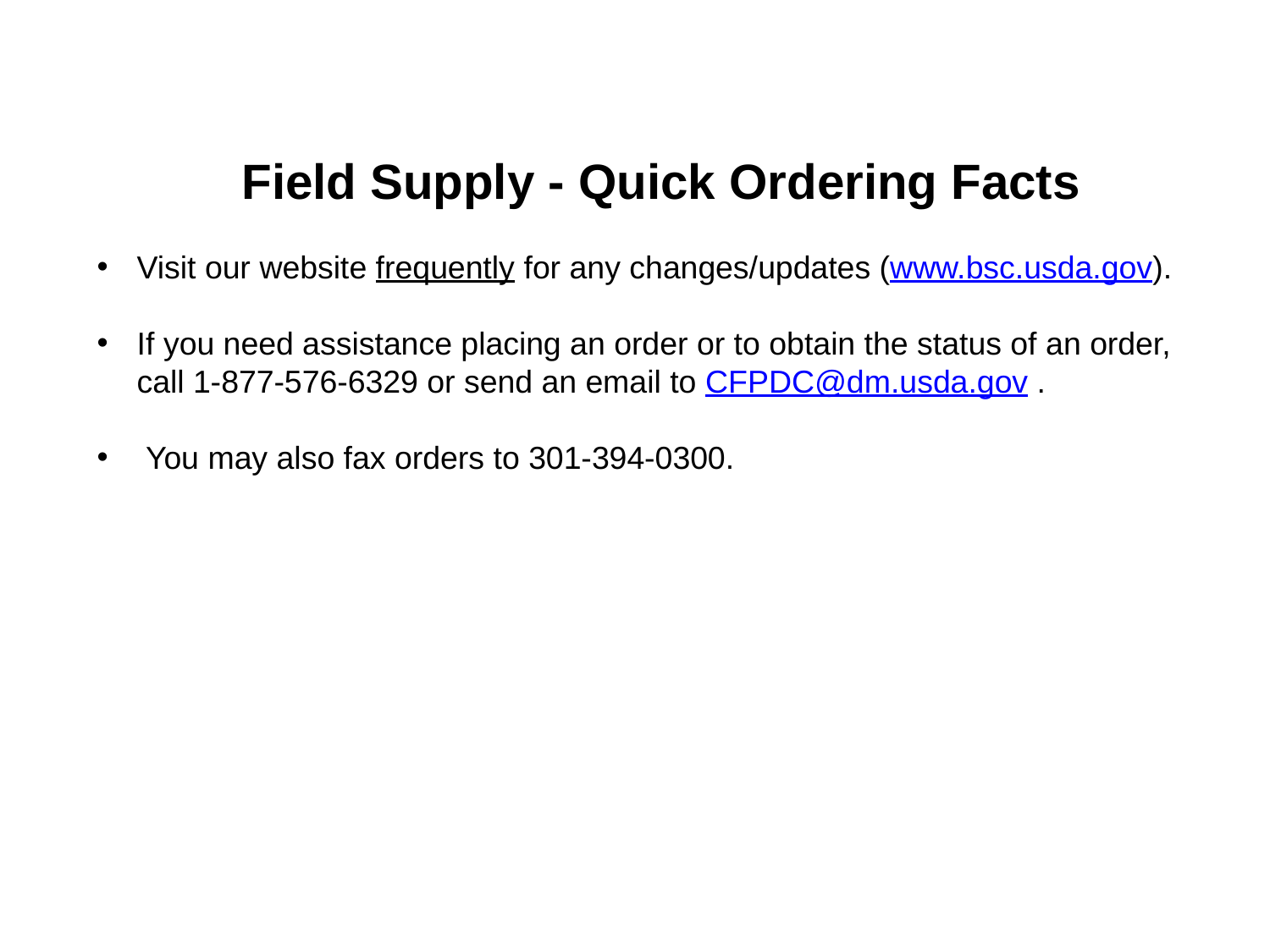

Field Supply - Quick Ordering Facts

Visit our website frequently for any changes/updates (www.bsc.usda.gov).

If you need assistance placing an order or to obtain the status of an order, call 1-877-576-6329 or send an email to CFPDC@dm.usda.gov .

 You may also fax orders to 301-394-0300.